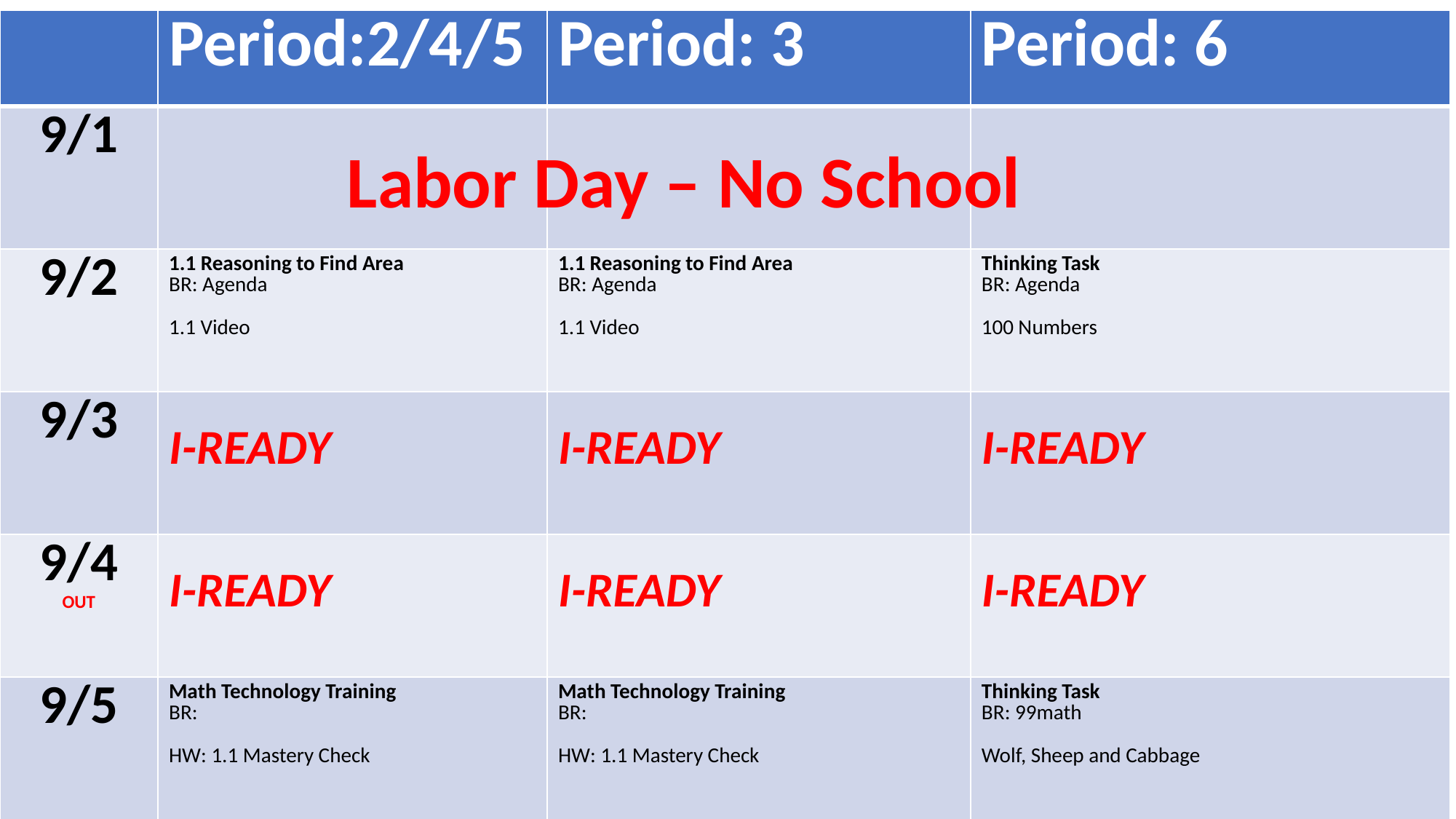

|  | Period:2/4/5 | Period: 3 | Period: 6 |
| --- | --- | --- | --- |
| 9/1 |  |  |  |
| 9/2 | 1.1 Reasoning to Find Area BR: Agenda 1.1 Video | 1.1 Reasoning to Find Area BR: Agenda 1.1 Video | Thinking Task BR: Agenda 100 Numbers |
| 9/3 | I-READY | I-READY | I-READY |
| 9/4 OUT | I-READY | I-READY | I-READY |
| 9/5 | Math Technology Training BR: HW: 1.1 Mastery Check | Math Technology Training BR: HW: 1.1 Mastery Check | Thinking Task BR: 99math Wolf, Sheep and Cabbage |
Labor Day – No School